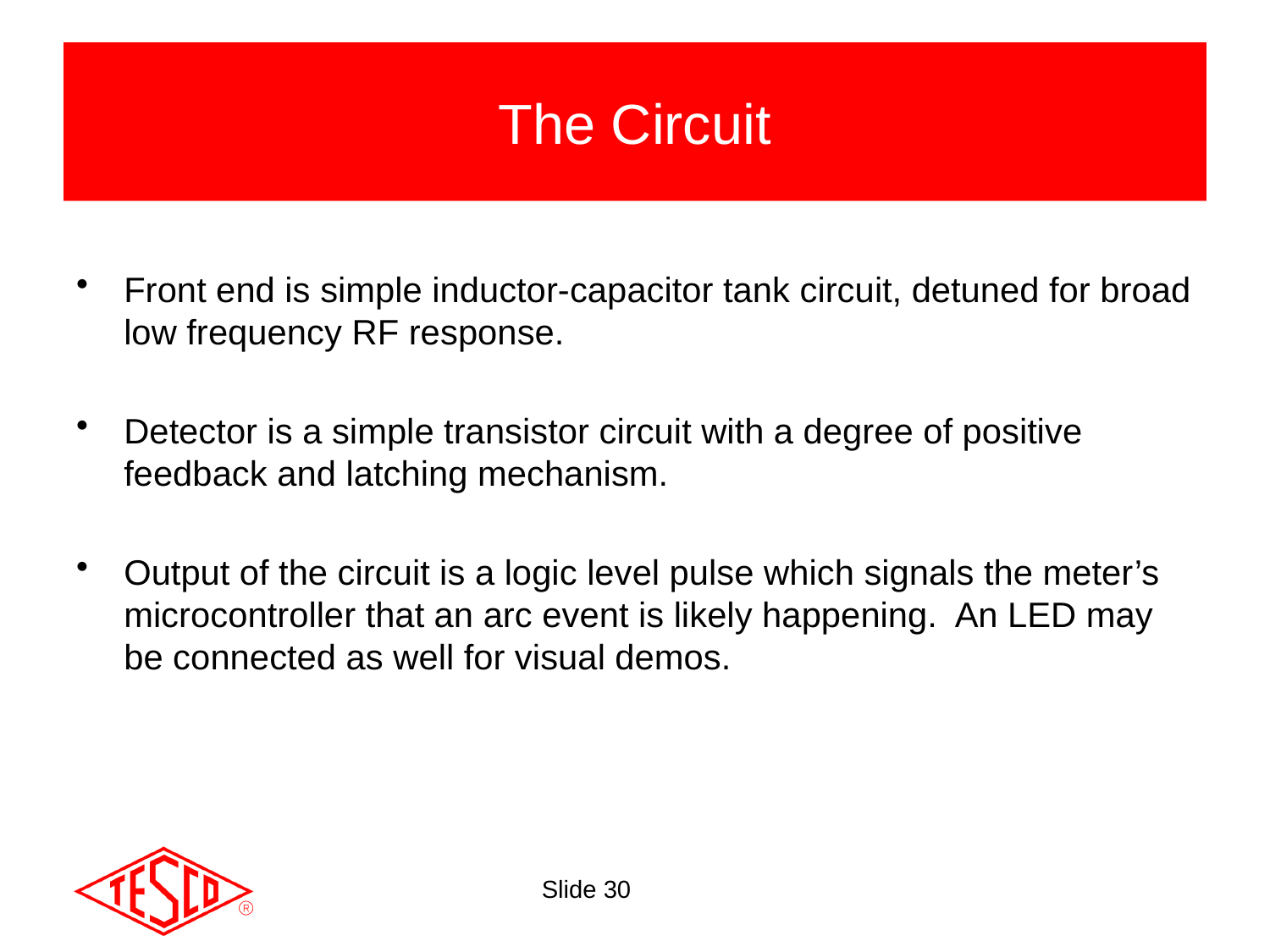

# The Circuit

Front end is simple inductor-capacitor tank circuit, detuned for broad low frequency RF response.

Detector is a simple transistor circuit with a degree of positive feedback and latching mechanism.

Output of the circuit is a logic level pulse which signals the meter’s microcontroller that an arc event is likely happening.  An LED may be connected as well for visual demos.

Slide 30